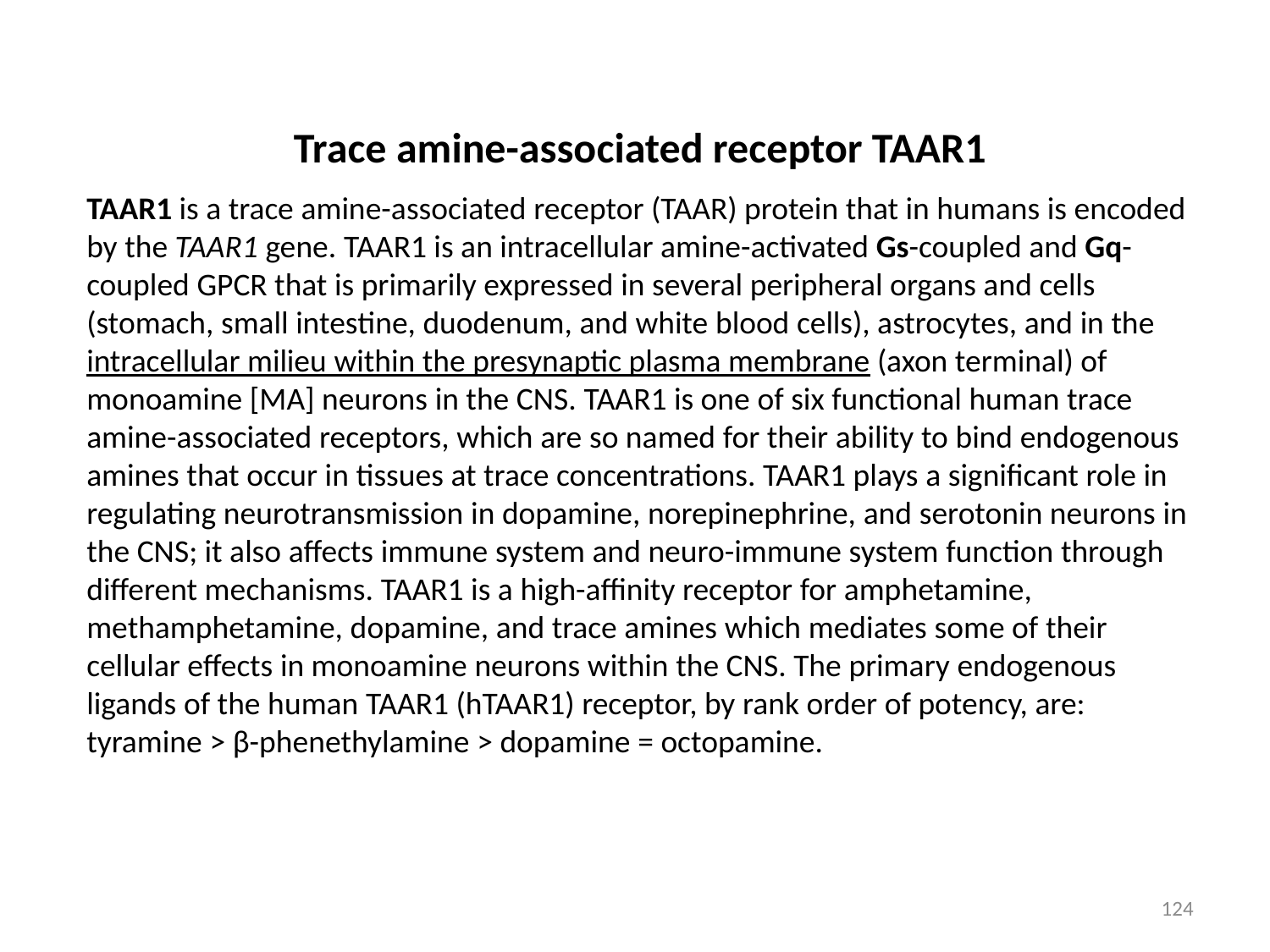

Trace amine-associated receptor TAAR1

TAAR1 is a trace amine-associated receptor (TAAR) protein that in humans is encoded by the TAAR1 gene. TAAR1 is an intracellular amine-activated Gs-coupled and Gq-coupled GPCR that is primarily expressed in several peripheral organs and cells (stomach, small intestine, duodenum, and white blood cells), astrocytes, and in the intracellular milieu within the presynaptic plasma membrane (axon terminal) of monoamine [MA] neurons in the CNS. TAAR1 is one of six functional human trace amine-associated receptors, which are so named for their ability to bind endogenous amines that occur in tissues at trace concentrations. TAAR1 plays a significant role in regulating neurotransmission in dopamine, norepinephrine, and serotonin neurons in the CNS; it also affects immune system and neuro-immune system function through different mechanisms. TAAR1 is a high-affinity receptor for amphetamine, methamphetamine, dopamine, and trace amines which mediates some of their cellular effects in monoamine neurons within the CNS. The primary endogenous ligands of the human TAAR1 (hTAAR1) receptor, by rank order of potency, are: tyramine > β-phenethylamine > dopamine = octopamine.
124